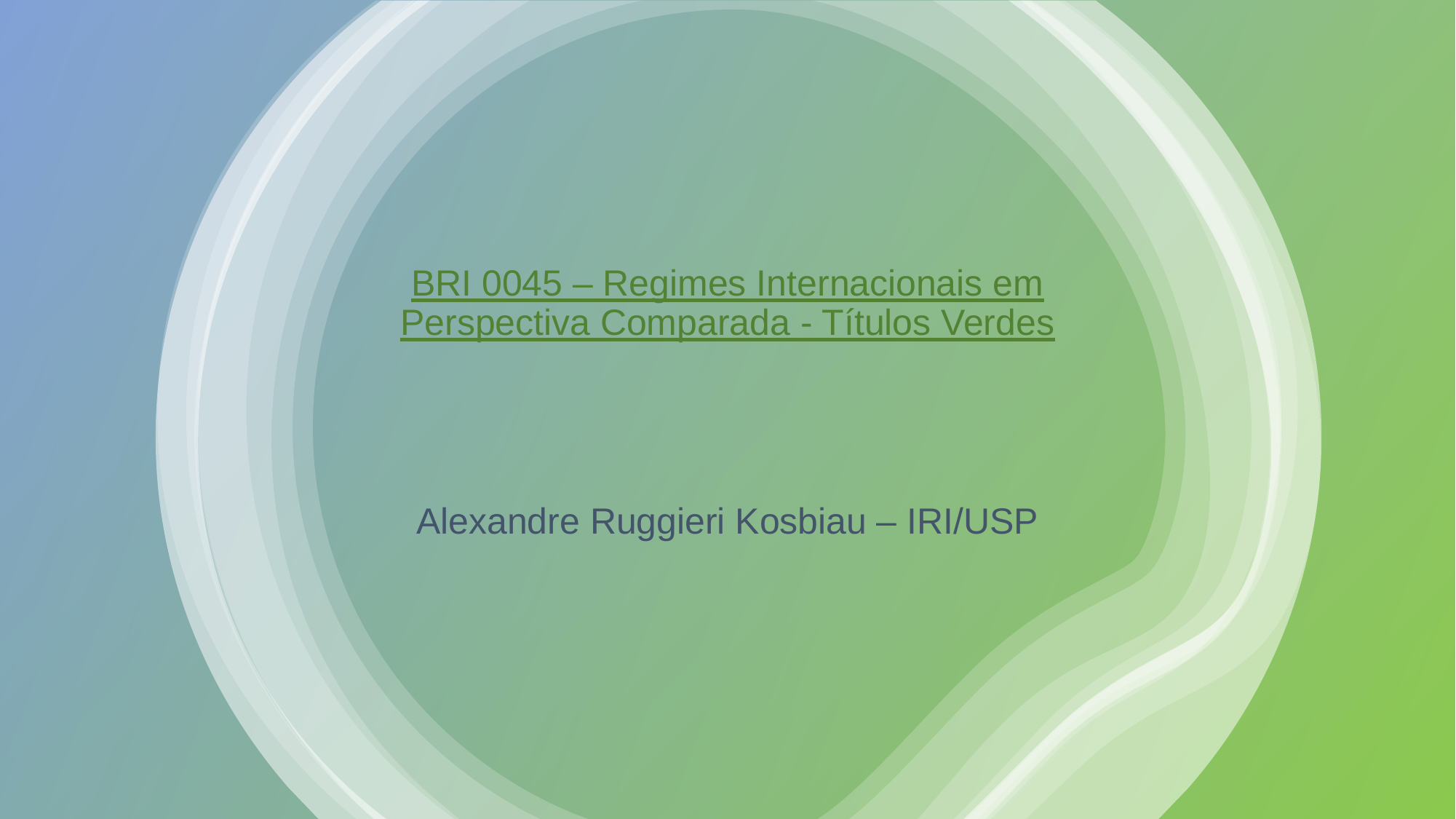

# BRI 0045 – Regimes Internacionais em Perspectiva Comparada - Títulos Verdes
Alexandre Ruggieri Kosbiau – IRI/USP